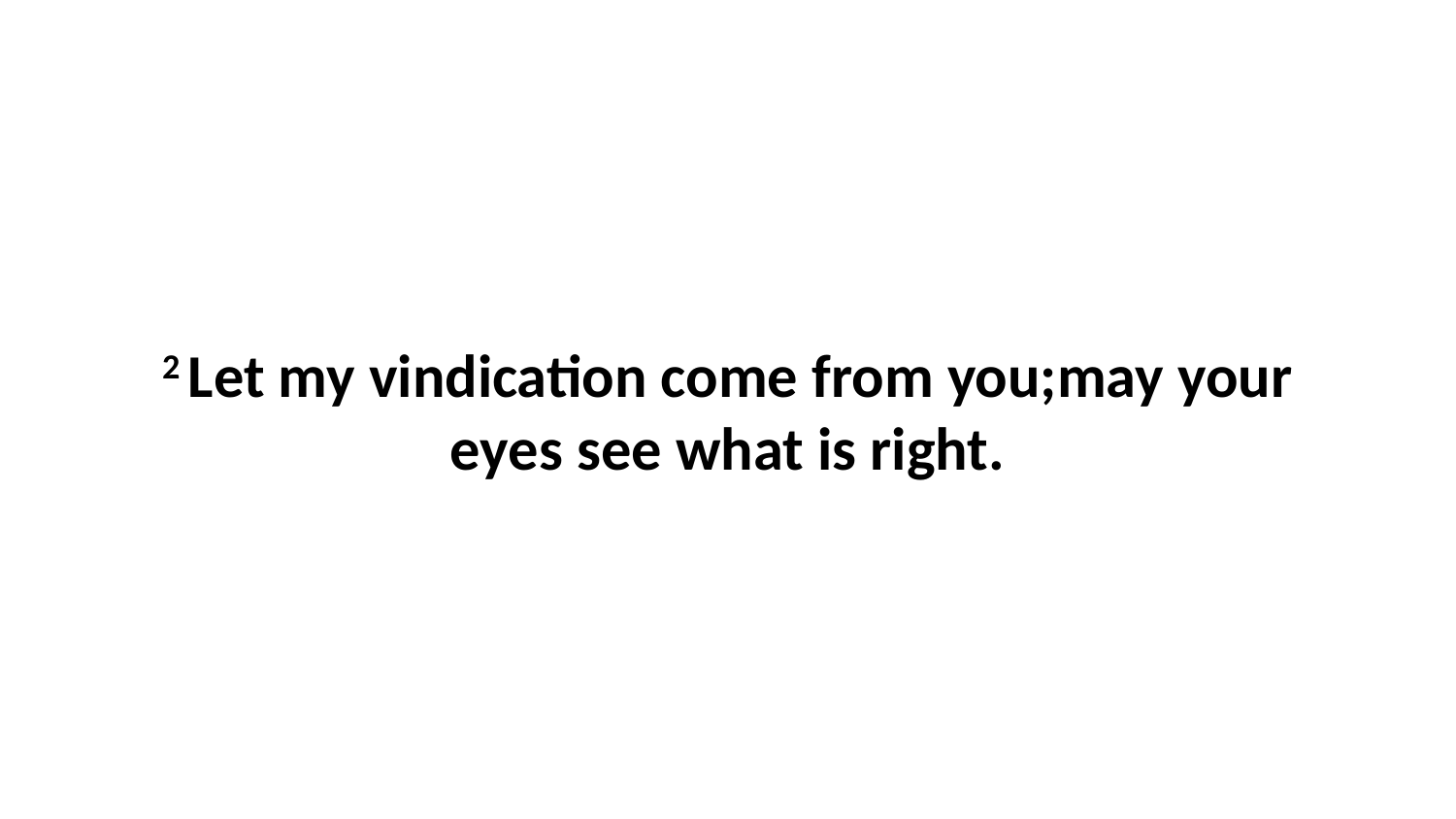

2 Let my vindication come from you;may your eyes see what is right.